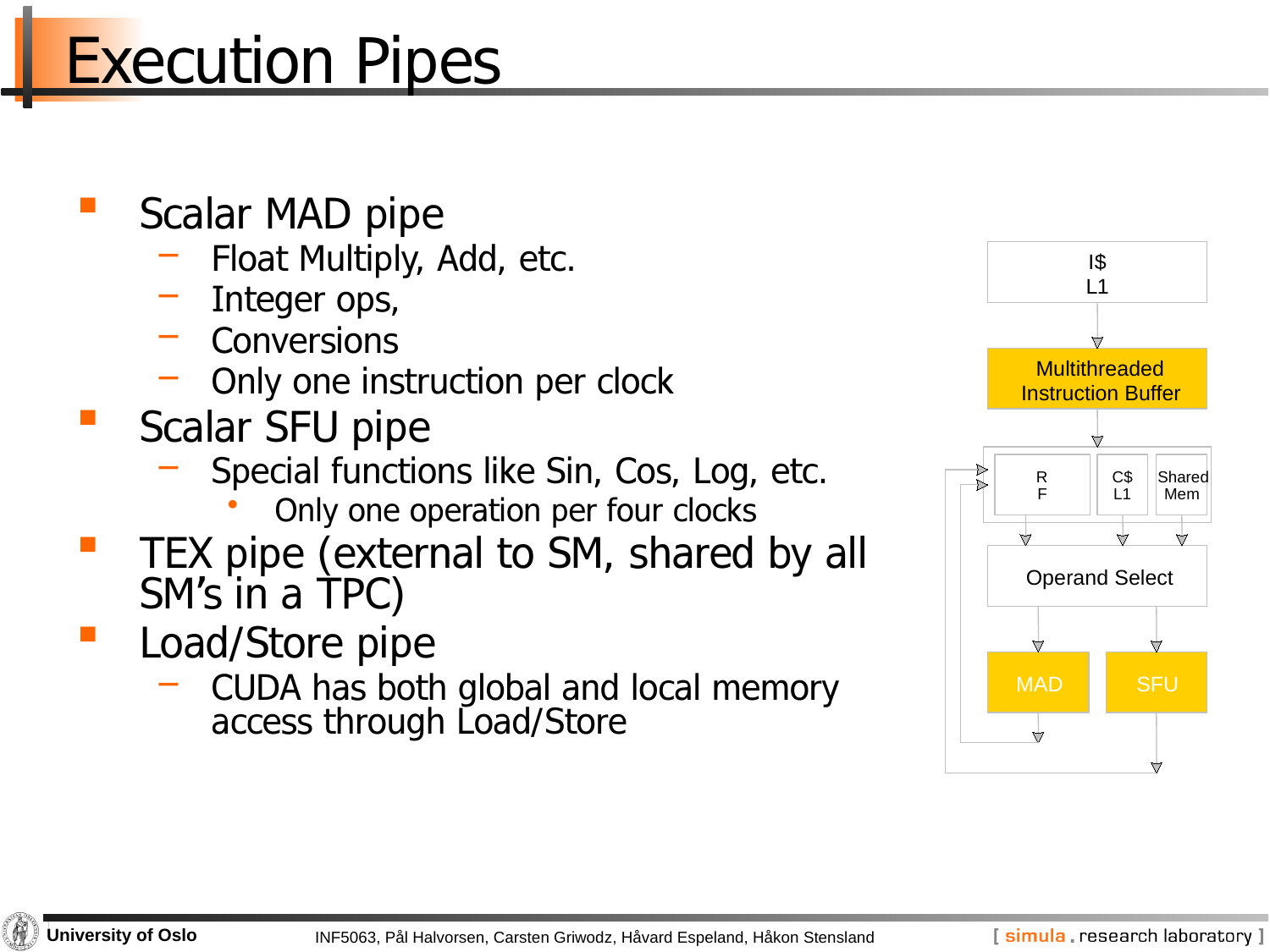

# Execution Pipes
Scalar MAD pipe
Float Multiply, Add, etc.
Integer ops,
Conversions
Only one instruction per clock
Scalar SFU pipe
Special functions like Sin, Cos, Log, etc.
Only one operation per four clocks
TEX pipe (external to SM, shared by all SM’s in a TPC)
Load/Store pipe
CUDA has both global and local memory access through Load/Store

I
$
L
1

Multithreaded
Instruction Buffer

R
C
$
Shared

F

L
1
Mem

Operand Select

MAD
SFU